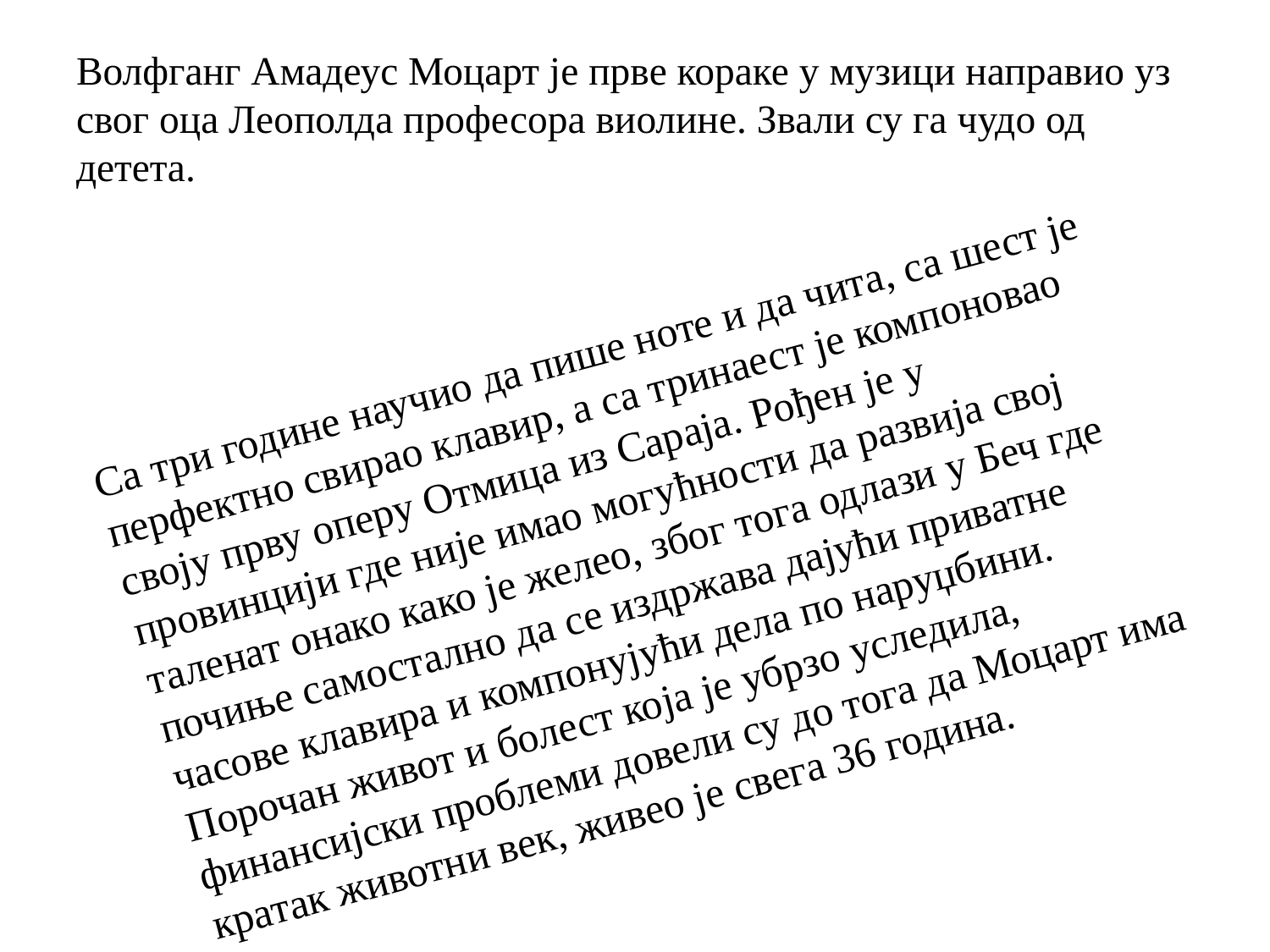

# Волфганг Амадеус Моцарт је прве кораке у музици направио уз свог оца Леополда професора виолине. Звали су га чудо од детета.
Са три године научио да пише ноте и да чита, са шест је перфектно свирао клавир, а са тринаест је компоновао  своју прву оперу Отмица из Сараја. Рођен је у провинцији где није имао могућности да развија свој таленат онако како је желео, због тога одлази у Беч где почиње самостално да се издржава дајући приватне часове клавира и компонујући дела по наруџбини. Порочан живот и болест која је убрзо уследила, финансијски проблеми довели су до тога да Моцарт има кратак животни век, живео је свега 36 година.